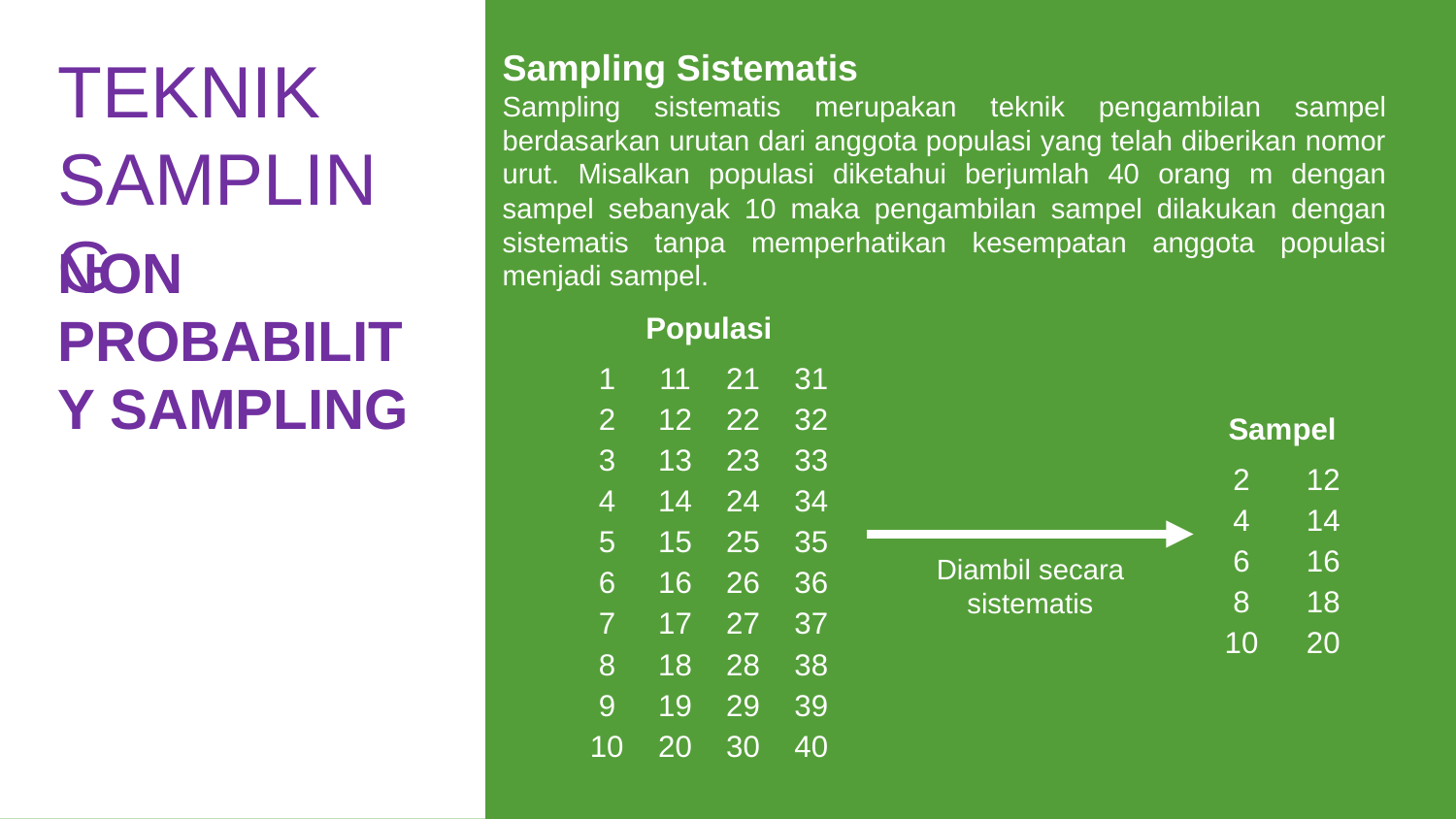

TEKNIK
SAMPLING
Sampling Sistematis
Sampling sistematis merupakan teknik pengambilan sampel berdasarkan urutan dari anggota populasi yang telah diberikan nomor urut. Misalkan populasi diketahui berjumlah 40 orang m dengan sampel sebanyak 10 maka pengambilan sampel dilakukan dengan sistematis tanpa memperhatikan kesempatan anggota populasi menjadi sampel.
NON
PROBABILITY SAMPLING
| Populasi |  |  |  |
| --- | --- | --- | --- |
| 1 | 11 | 21 | 31 |
| 2 | 12 | 22 | 32 |
| 3 | 13 | 23 | 33 |
| 4 | 14 | 24 | 34 |
| 5 | 15 | 25 | 35 |
| 6 | 16 | 26 | 36 |
| 7 | 17 | 27 | 37 |
| 8 | 18 | 28 | 38 |
| 9 | 19 | 29 | 39 |
| 10 | 20 | 30 | 40 |

| Sampel |  |
| --- | --- |
| 2 | 12 |
| 4 | 14 |
| 6 | 16 |
| 8 | 18 |
| 10 | 20 |
Diambil secara sistematis